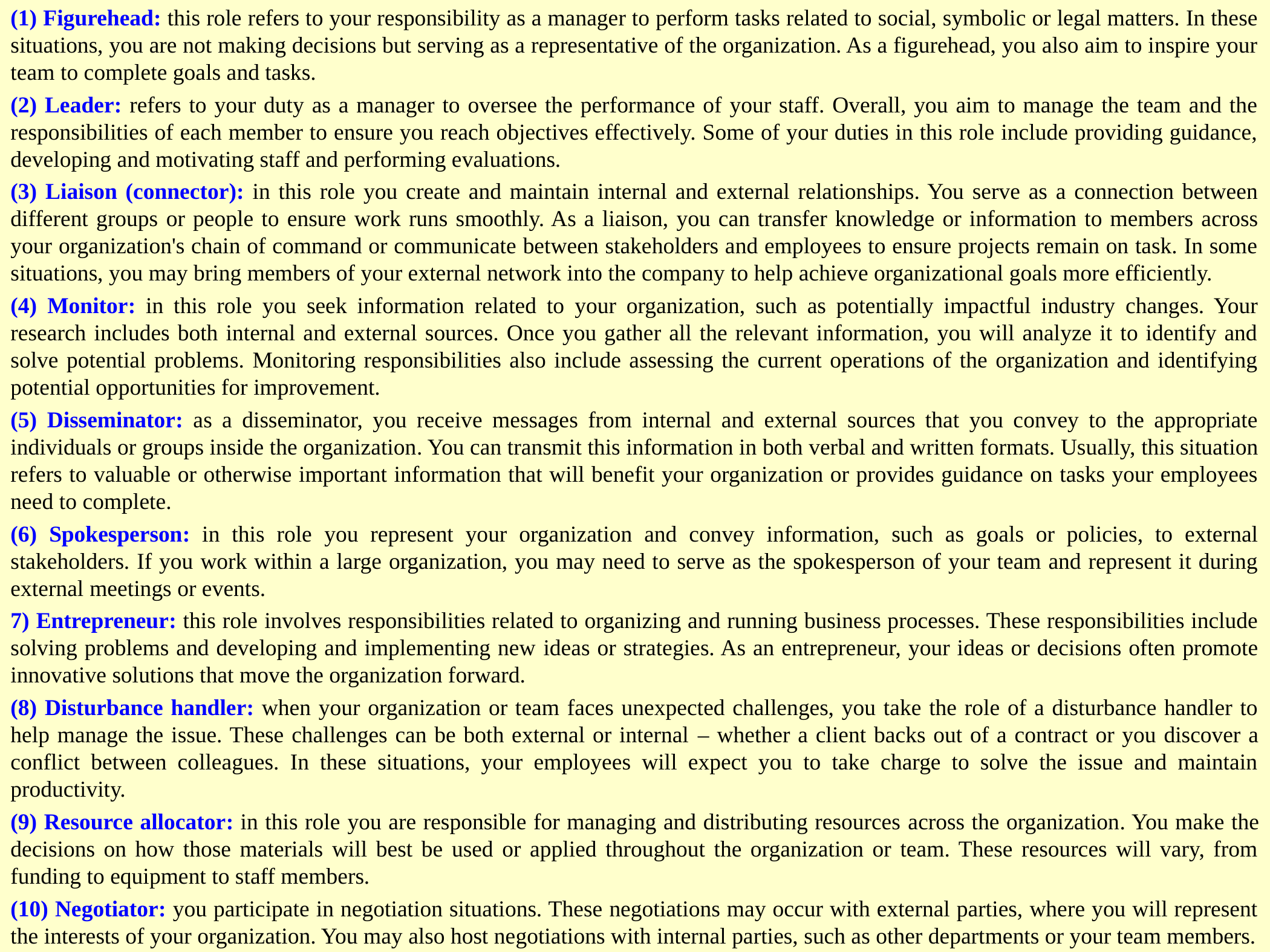

(1) Figurehead: this role refers to your responsibility as a manager to perform tasks related to social, symbolic or legal matters. In these situations, you are not making decisions but serving as a representative of the organization. As a figurehead, you also aim to inspire your team to complete goals and tasks.
(2) Leader: refers to your duty as a manager to oversee the performance of your staff. Overall, you aim to manage the team and the responsibilities of each member to ensure you reach objectives effectively. Some of your duties in this role include providing guidance, developing and motivating staff and performing evaluations.
(3) Liaison (connector): in this role you create and maintain internal and external relationships. You serve as a connection between different groups or people to ensure work runs smoothly. As a liaison, you can transfer knowledge or information to members across your organization's chain of command or communicate between stakeholders and employees to ensure projects remain on task. In some situations, you may bring members of your external network into the company to help achieve organizational goals more efficiently.
(4) Monitor: in this role you seek information related to your organization, such as potentially impactful industry changes. Your research includes both internal and external sources. Once you gather all the relevant information, you will analyze it to identify and solve potential problems. Monitoring responsibilities also include assessing the current operations of the organization and identifying potential opportunities for improvement.
(5) Disseminator: as a disseminator, you receive messages from internal and external sources that you convey to the appropriate individuals or groups inside the organization. You can transmit this information in both verbal and written formats. Usually, this situation refers to valuable or otherwise important information that will benefit your organization or provides guidance on tasks your employees need to complete.
(6) Spokesperson: in this role you represent your organization and convey information, such as goals or policies, to external stakeholders. If you work within a large organization, you may need to serve as the spokesperson of your team and represent it during external meetings or events.
7) Entrepreneur: this role involves responsibilities related to organizing and running business processes. These responsibilities include solving problems and developing and implementing new ideas or strategies. As an entrepreneur, your ideas or decisions often promote innovative solutions that move the organization forward.
(8) Disturbance handler: when your organization or team faces unexpected challenges, you take the role of a disturbance handler to help manage the issue. These challenges can be both external or internal – whether a client backs out of a contract or you discover a conflict between colleagues. In these situations, your employees will expect you to take charge to solve the issue and maintain productivity.
(9) Resource allocator: in this role you are responsible for managing and distributing resources across the organization. You make the decisions on how those materials will best be used or applied throughout the organization or team. These resources will vary, from funding to equipment to staff members.
(10) Negotiator: you participate in negotiation situations. These negotiations may occur with external parties, where you will represent the interests of your organization. You may also host negotiations with internal parties, such as other departments or your team members.